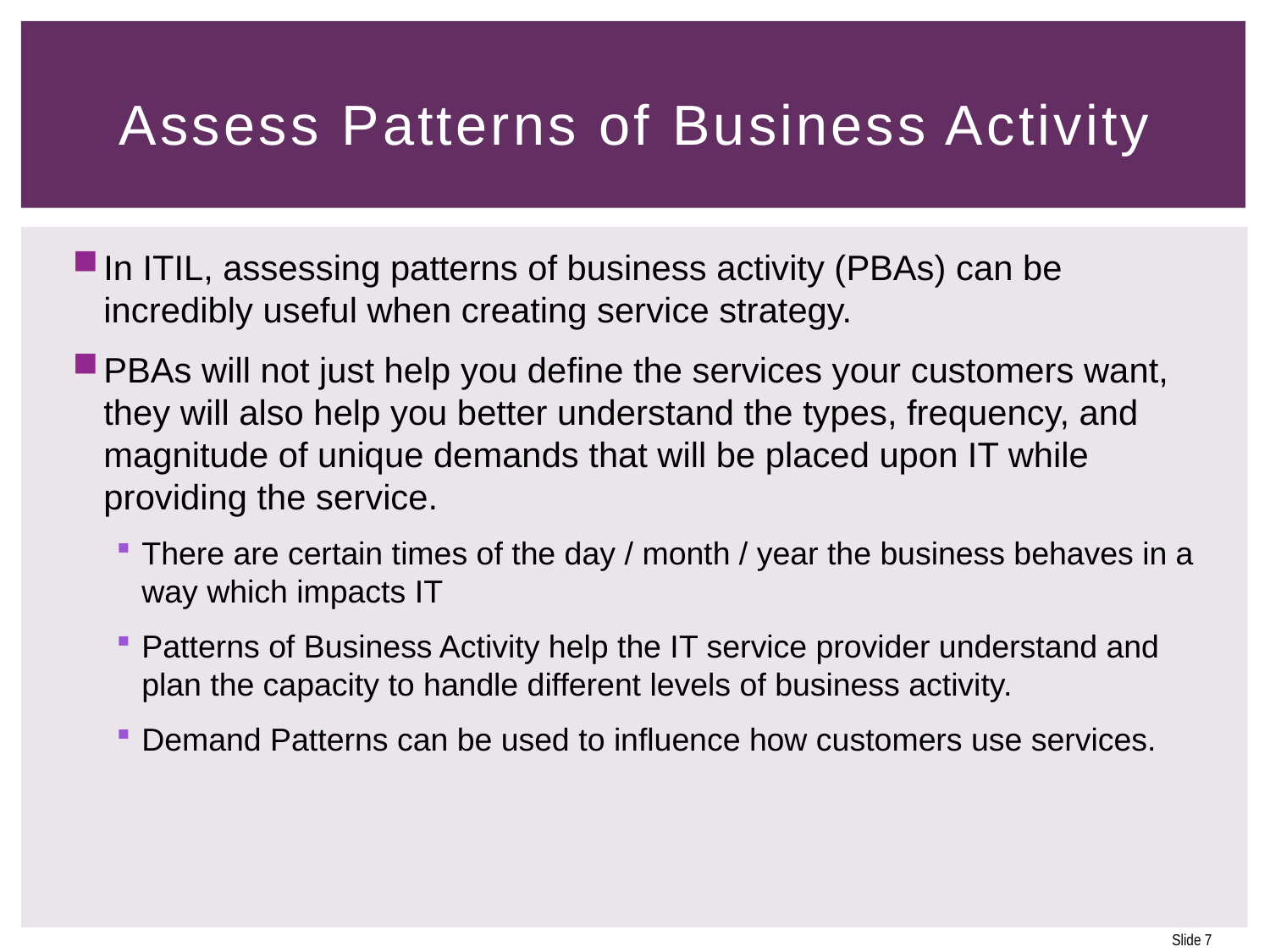

# Assess Patterns of Business Activity
In ITIL, assessing patterns of business activity (PBAs) can be incredibly useful when creating service strategy.
PBAs will not just help you define the services your customers want, they will also help you better understand the types, frequency, and magnitude of unique demands that will be placed upon IT while providing the service.
There are certain times of the day / month / year the business behaves in a way which impacts IT
Patterns of Business Activity help the IT service provider understand and plan the capacity to handle different levels of business activity.
Demand Patterns can be used to influence how customers use services.